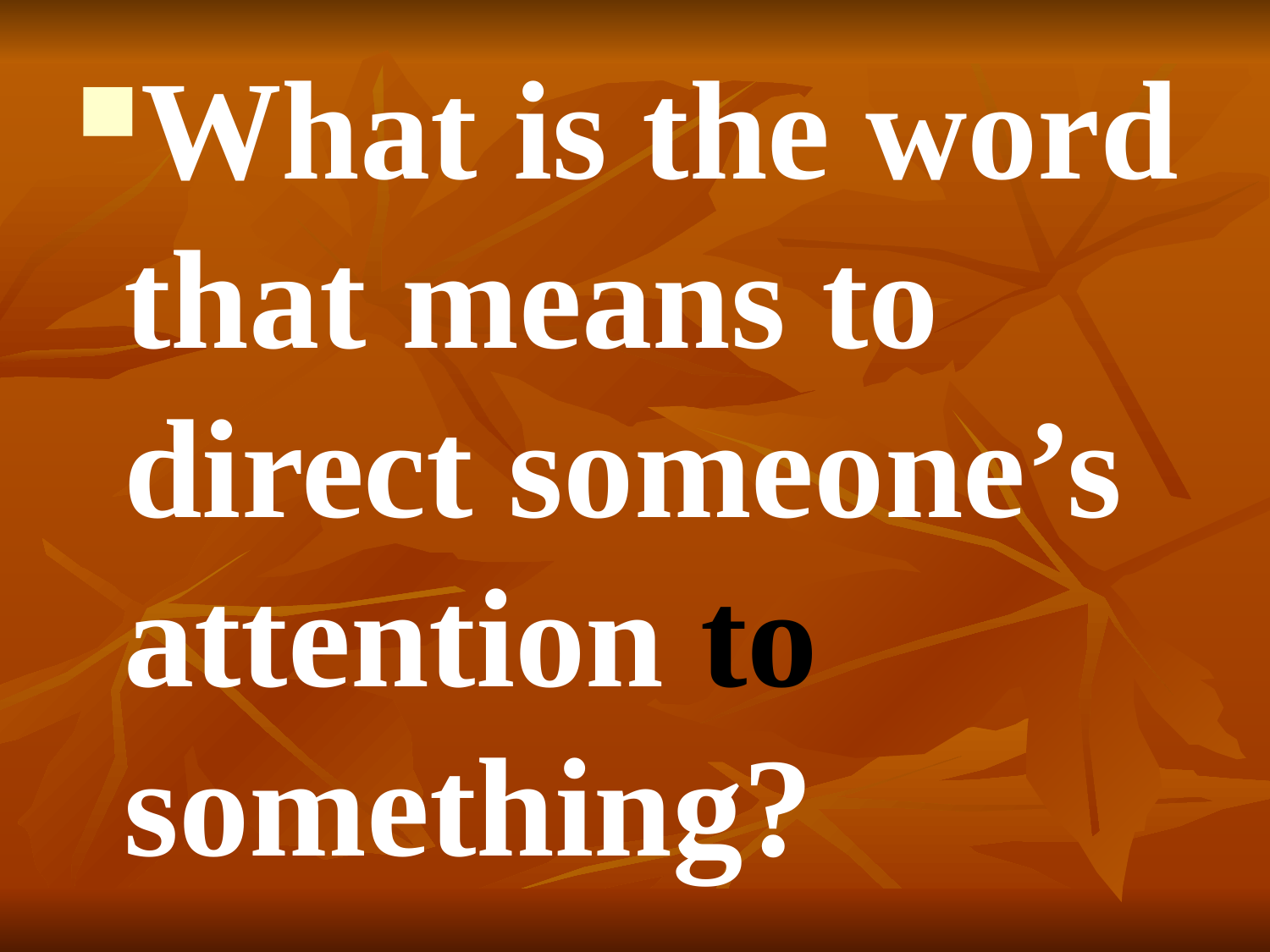

What is the word that means to direct someone’s attention to something?
#